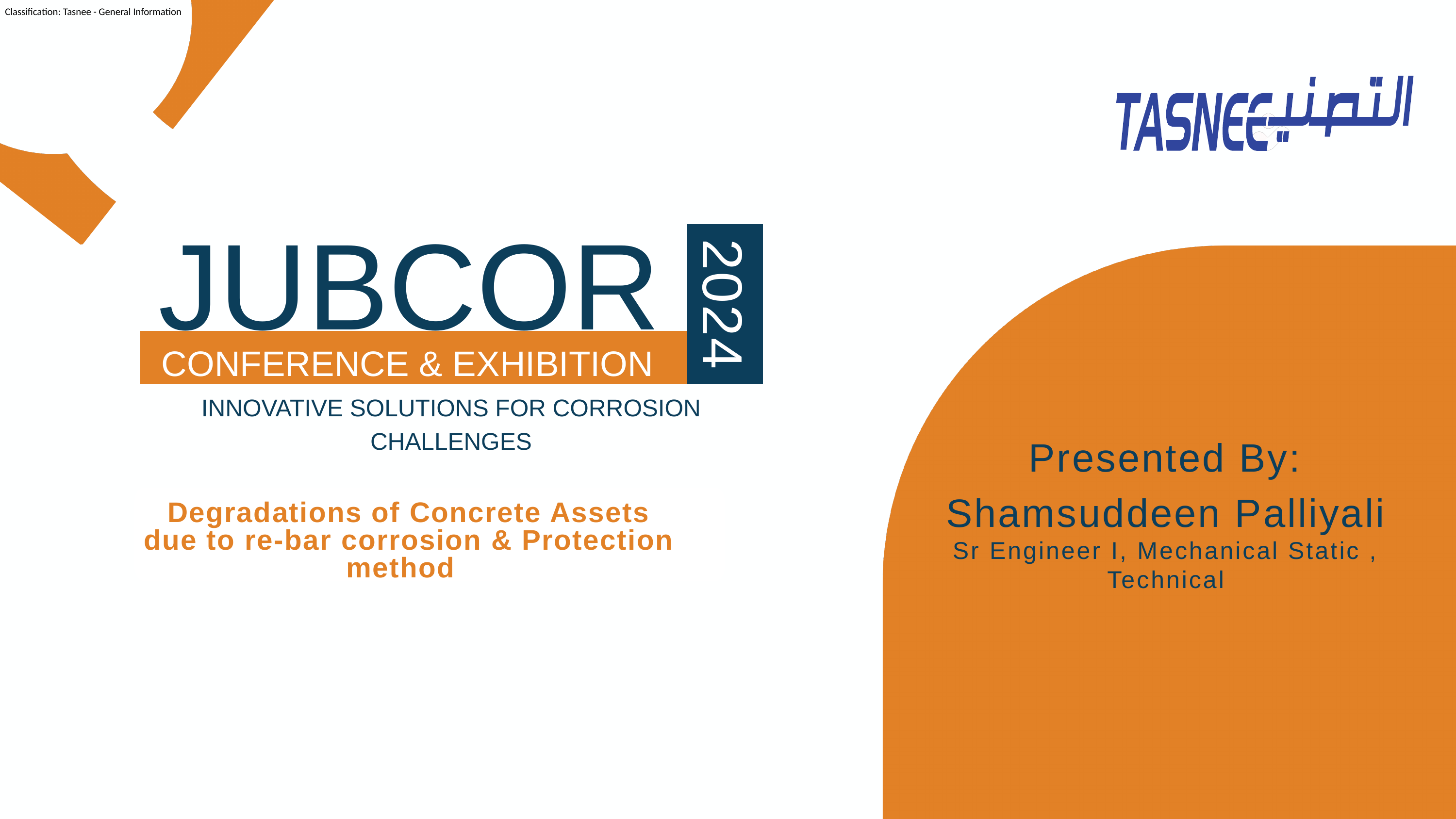

JUBCOR
2024

CONFERENCE & EXHIBITION
INNOVATIVE SOLUTIONS FOR CORROSION CHALLENGES

Presented By: Shamsuddeen Palliyali
Sr Engineer I, Mechanical Static , Technical

Degradations of Concrete Assets due to re-bar corrosion & Protection method